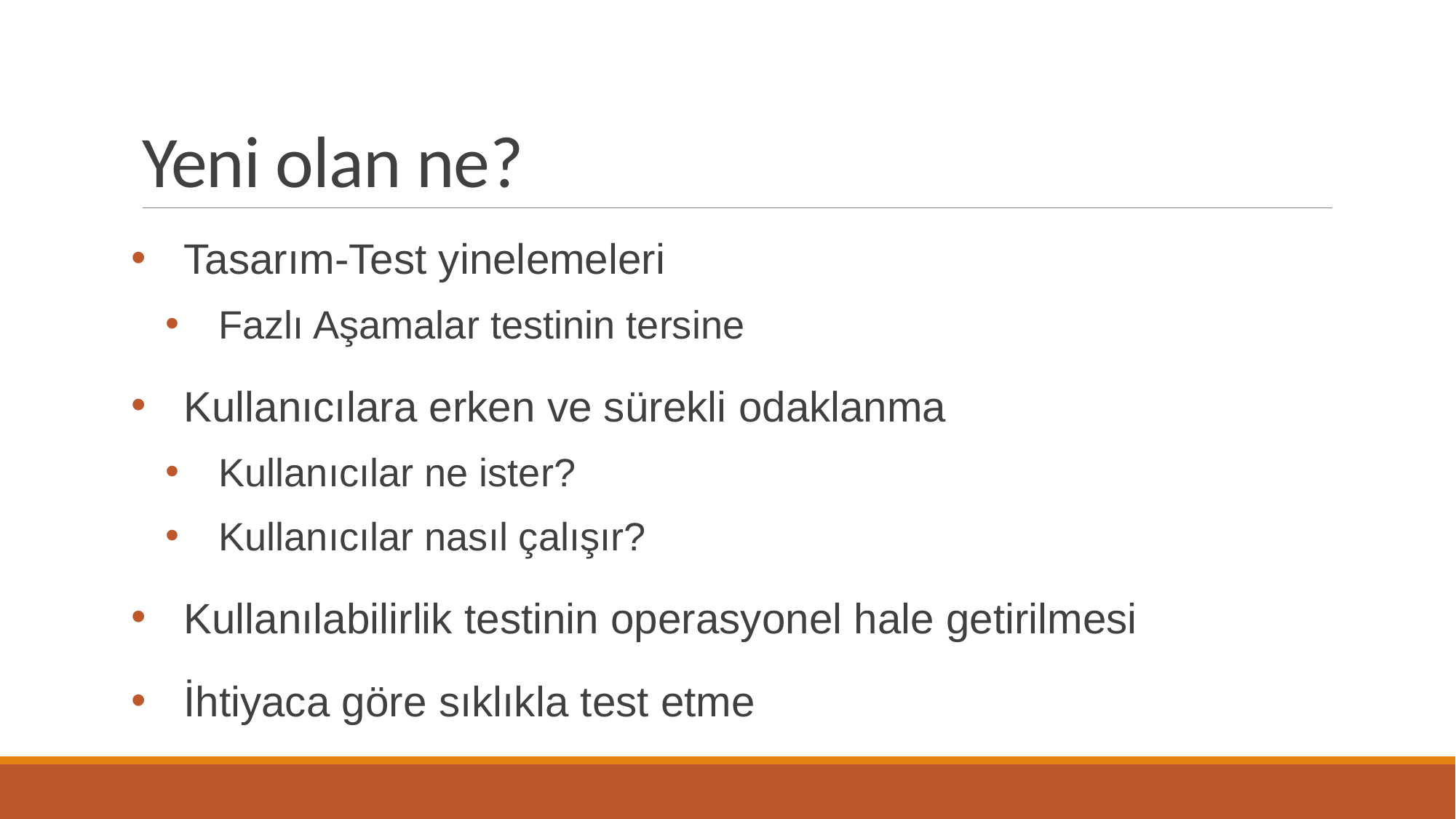

# Yeni olan ne?
Tasarım-Test yinelemeleri
Fazlı Aşamalar testinin tersine
Kullanıcılara erken ve sürekli odaklanma
Kullanıcılar ne ister?
Kullanıcılar nasıl çalışır?
Kullanılabilirlik testinin operasyonel hale getirilmesi
İhtiyaca göre sıklıkla test etme